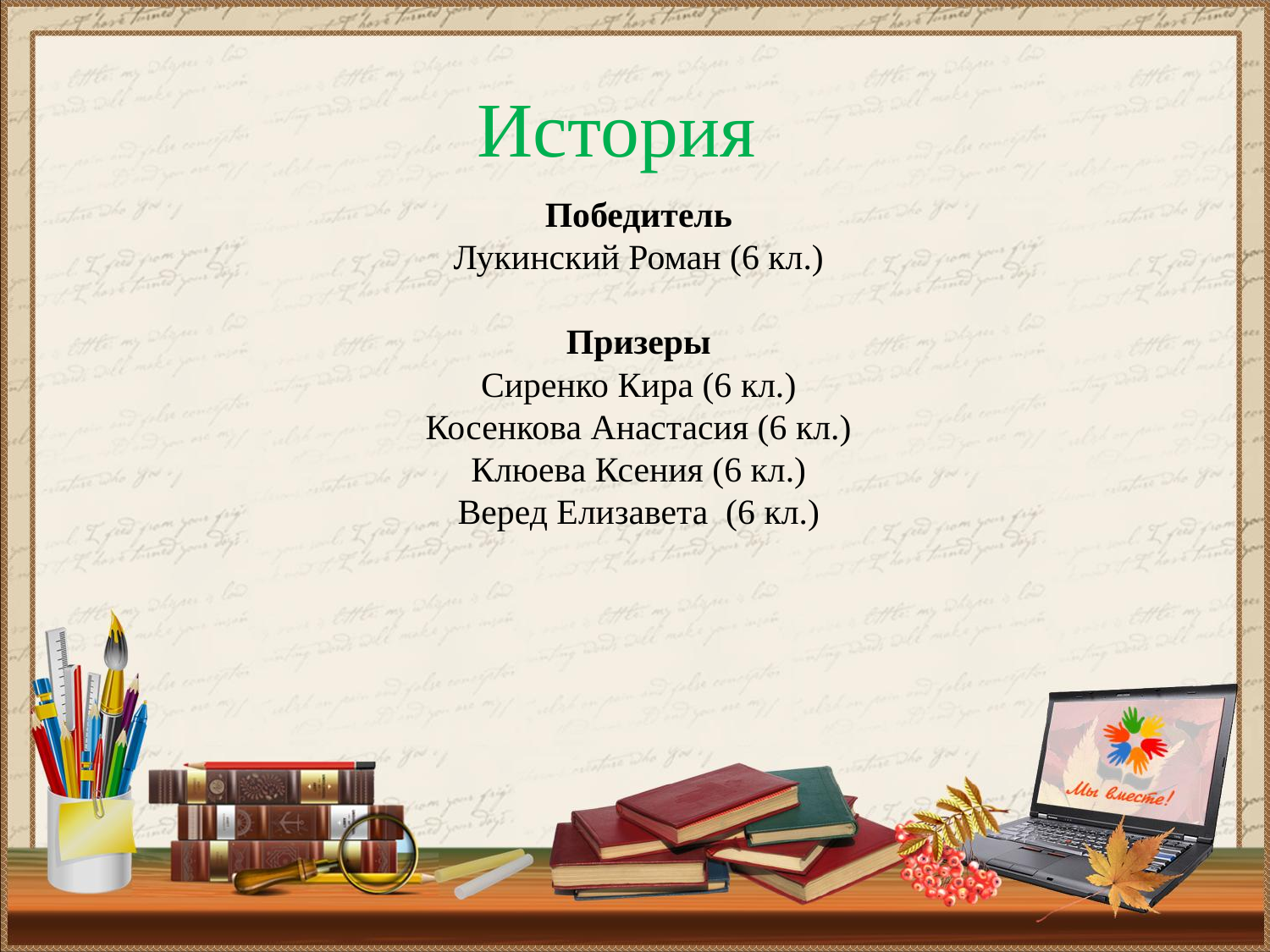

# История
Победитель
Лукинский Роман (6 кл.)

Призеры
Сиренко Кира (6 кл.)
Косенкова Анастасия (6 кл.)
Клюева Ксения (6 кл.)
Веред Елизавета  (6 кл.)